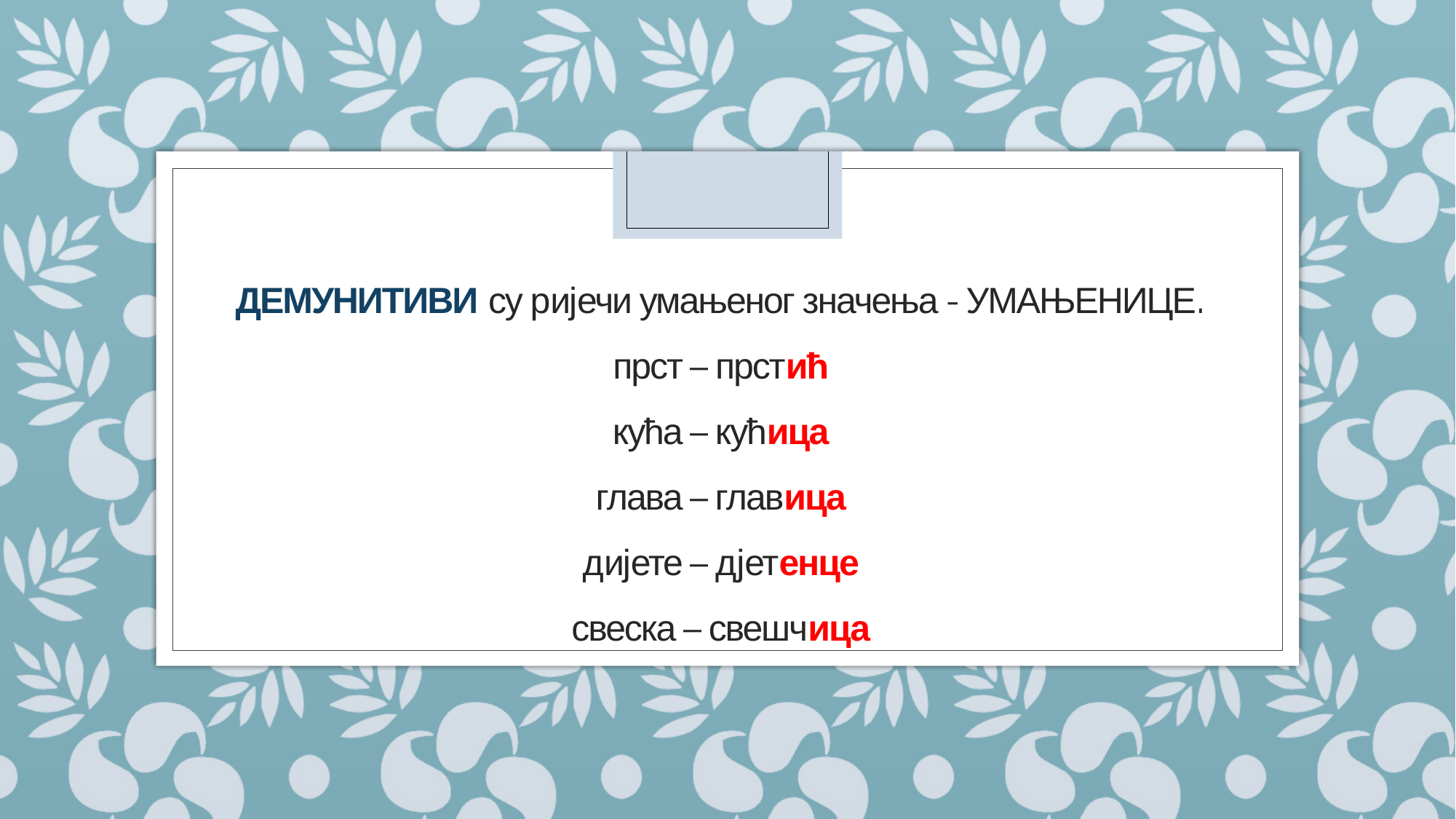

# ДЕМУНИТИВИ су ријечи умањеног значења - УМАЊЕНИЦЕ. прст – прстић кућа – кућица глава – главица дијете – дјетенце свеска – свешчица